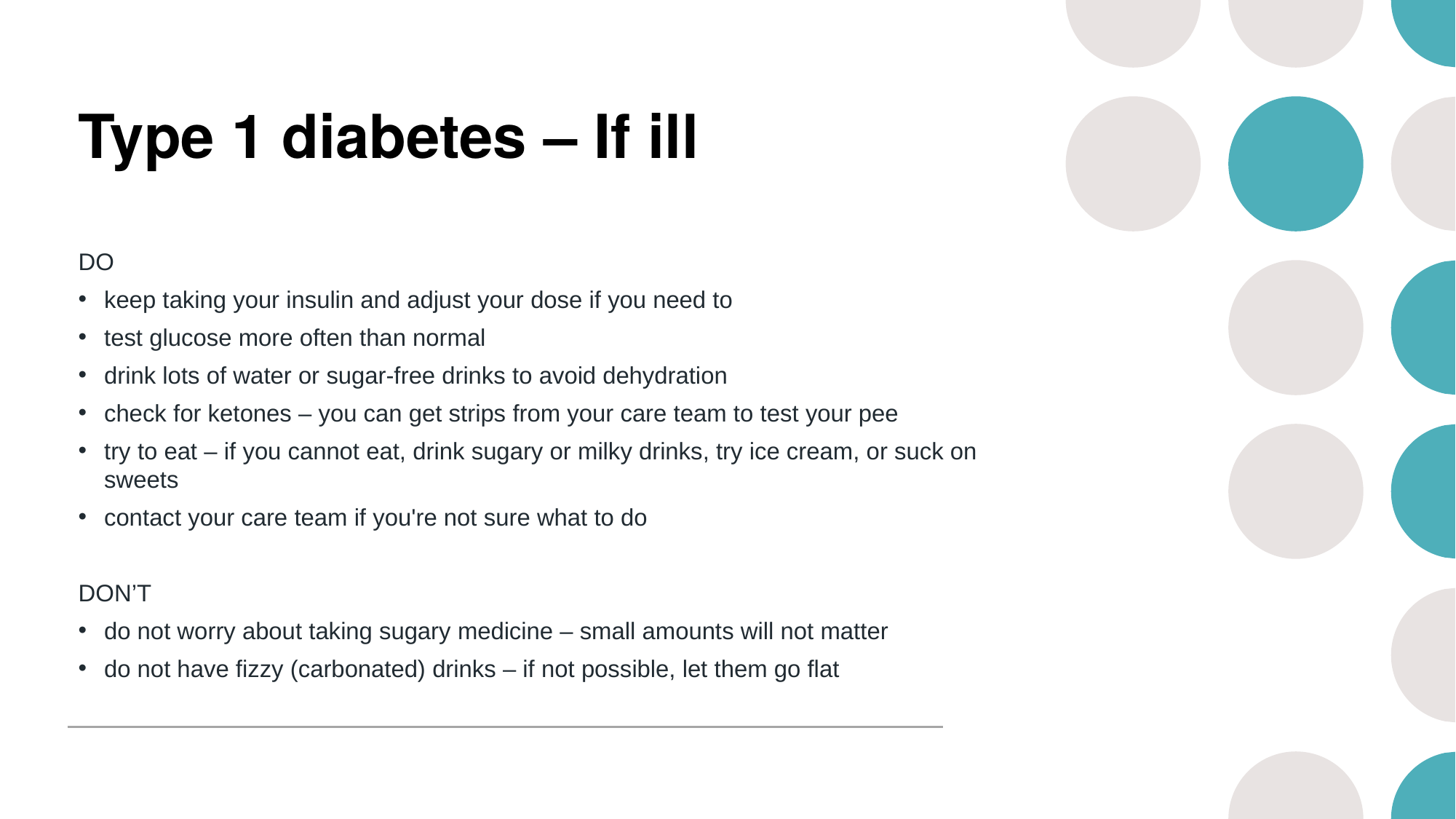

# Type 1 diabetes – If ill
D
DO
keep taking your insulin and adjust your dose if you need to
test glucose more often than normal
drink lots of water or sugar-free drinks to avoid dehydration
check for ketones – you can get strips from your care team to test your pee
try to eat – if you cannot eat, drink sugary or milky drinks, try ice cream, or suck on sweets
contact your care team if you're not sure what to do
Don’t
DON’T
do not worry about taking sugary medicine – small amounts will not matter
do not have fizzy (carbonated) drinks – if not possible, let them go flat